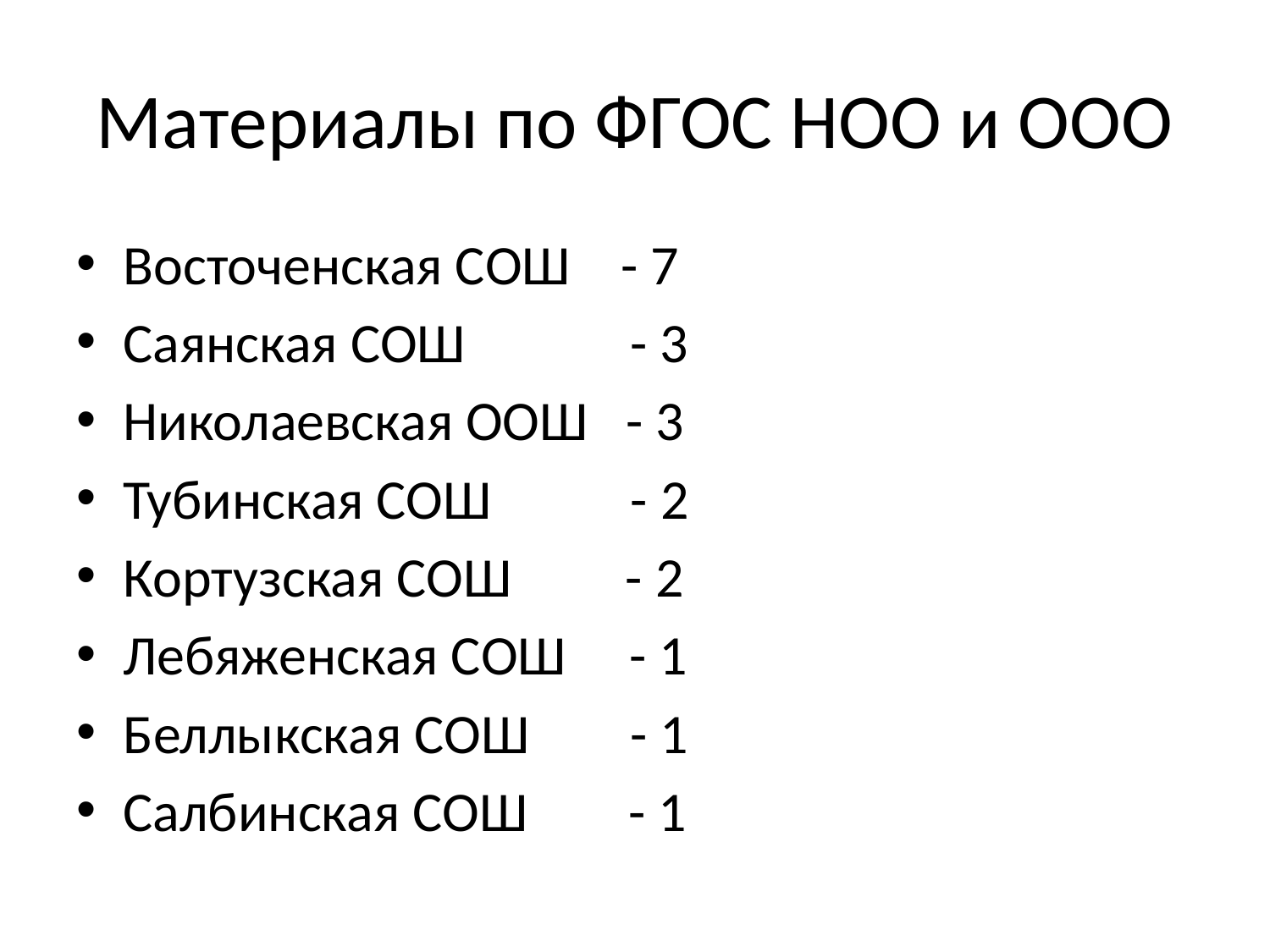

# Материалы по ФГОС НОО и ООО
Восточенская СОШ    - 7
Саянская СОШ             - 3
Николаевская ООШ   - 3
Тубинская СОШ           - 2
Кортузская СОШ         - 2
Лебяженская СОШ     - 1
Беллыкская СОШ        - 1
Салбинская СОШ        - 1